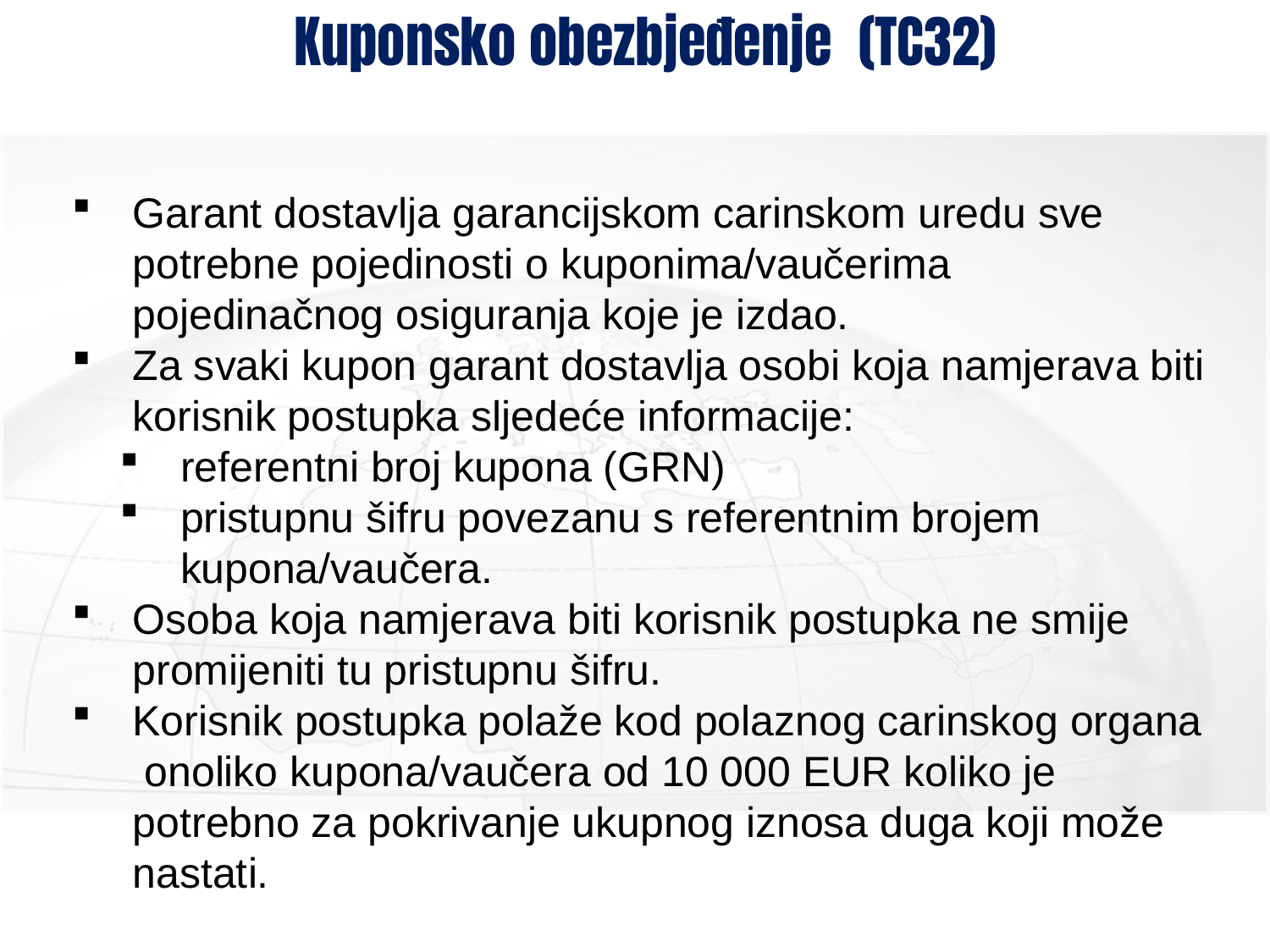

# Kuponsko obezbjeđenje  (TC32)
Garant dostavlja garancijskom carinskom uredu sve potrebne pojedinosti o kuponima/vaučerima  pojedinačnog osiguranja koje je izdao.
Za svaki kupon garant dostavlja osobi koja namjerava biti korisnik postupka sljedeće informacije:
referentni broj kupona (GRN)
pristupnu šifru povezanu s referentnim brojem kupona/vaučera.
Osoba koja namjerava biti korisnik postupka ne smije promijeniti tu pristupnu šifru.
Korisnik postupka polaže kod polaznog carinskog organa  onoliko kupona/vaučera od 10 000 EUR koliko je potrebno za pokrivanje ukupnog iznosa duga koji može nastati.